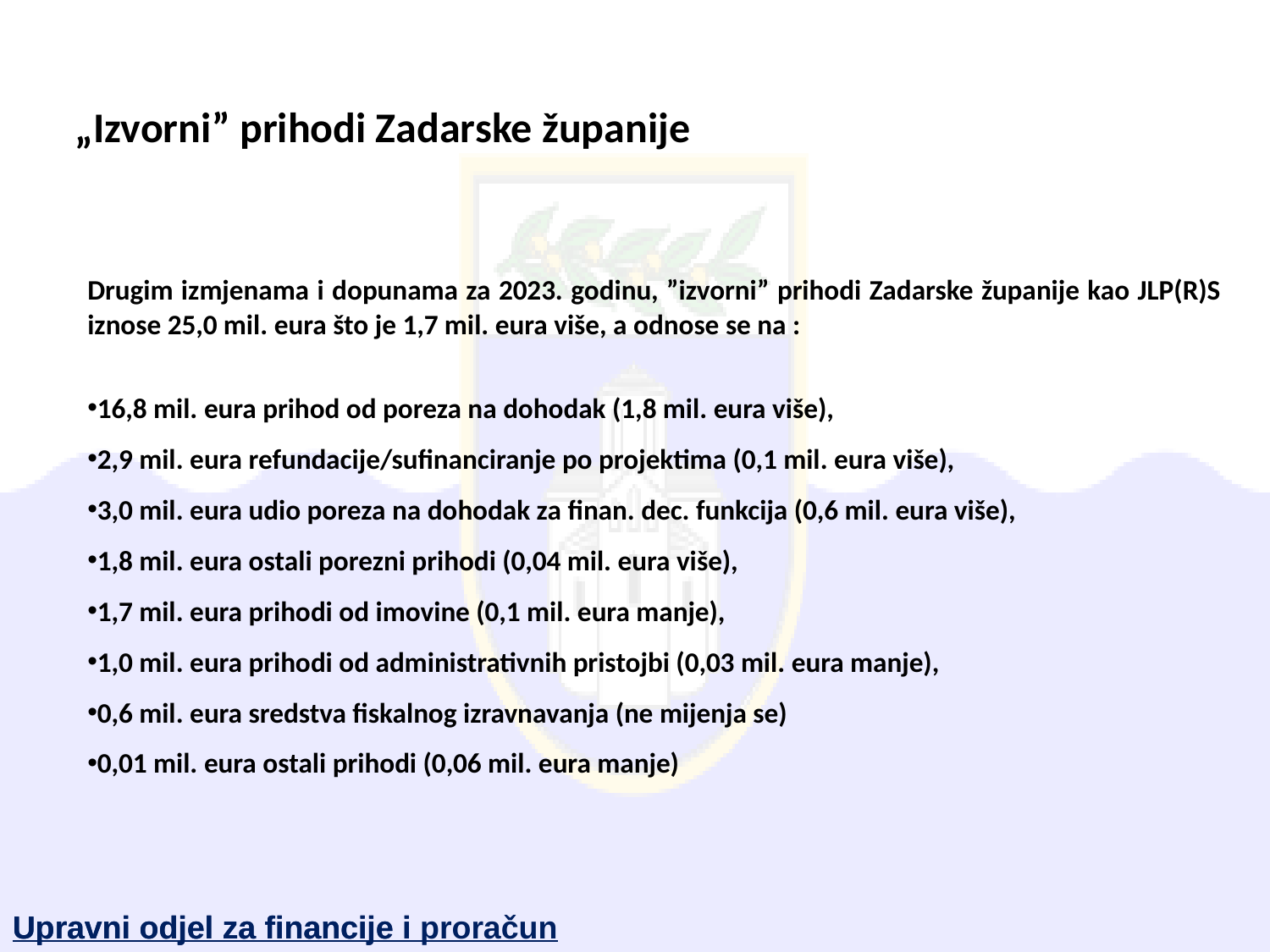

# „Izvorni” prihodi Zadarske županije
Drugim izmjenama i dopunama za 2023. godinu, ”izvorni” prihodi Zadarske županije kao JLP(R)S iznose 25,0 mil. eura što je 1,7 mil. eura više, a odnose se na :

16,8 mil. eura prihod od poreza na dohodak (1,8 mil. eura više),
2,9 mil. eura refundacije/sufinanciranje po projektima (0,1 mil. eura više),
3,0 mil. eura udio poreza na dohodak za finan. dec. funkcija (0,6 mil. eura više),
1,8 mil. eura ostali porezni prihodi (0,04 mil. eura više),
1,7 mil. eura prihodi od imovine (0,1 mil. eura manje),
1,0 mil. eura prihodi od administrativnih pristojbi (0,03 mil. eura manje),
0,6 mil. eura sredstva fiskalnog izravnavanja (ne mijenja se)
0,01 mil. eura ostali prihodi (0,06 mil. eura manje)
Upravni odjel za financije i proračun
Upravni odjel za financije i proračun Zadarske županije